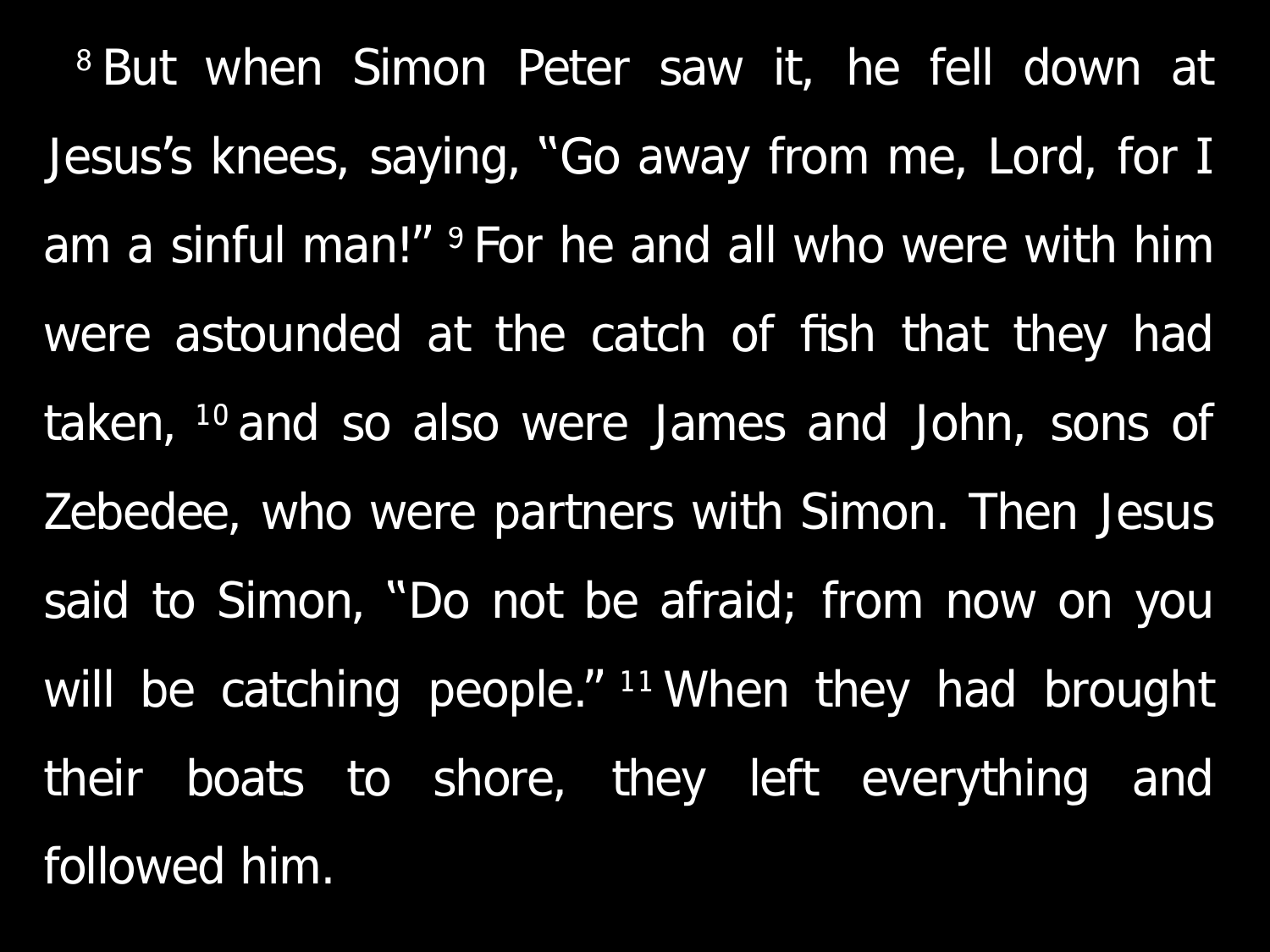

8 But when Simon Peter saw it, he fell down at Jesus’s knees, saying, “Go away from me, Lord, for I am a sinful man!” 9 For he and all who were with him were astounded at the catch of fish that they had taken, 10 and so also were James and John, sons of Zebedee, who were partners with Simon. Then Jesus said to Simon, “Do not be afraid; from now on you will be catching people.” 11 When they had brought their boats to shore, they left everything and followed him.